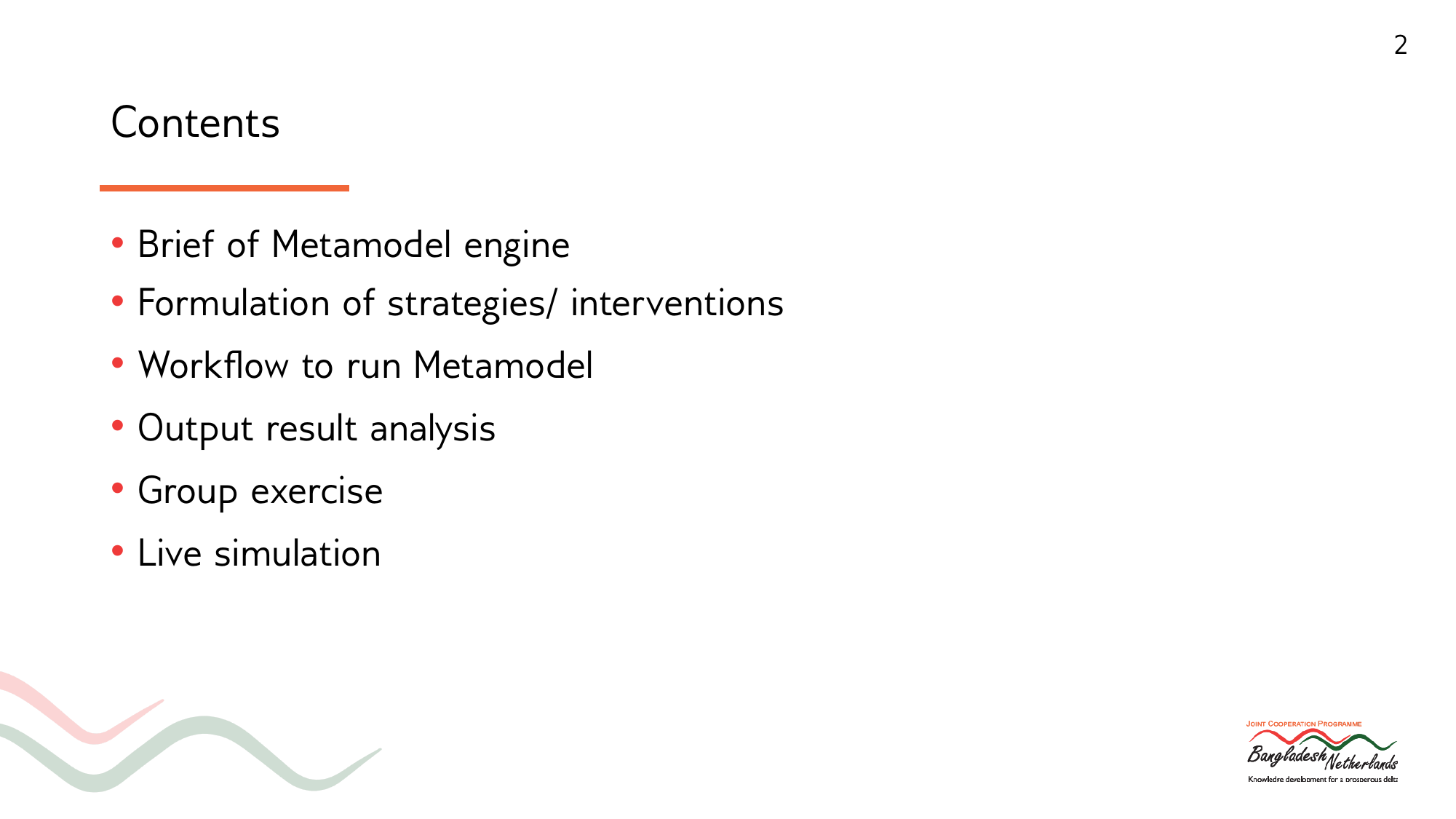

2
# Contents
Brief of Metamodel engine
Formulation of strategies/ interventions
Workflow to run Metamodel
Output result analysis
Group exercise
Live simulation